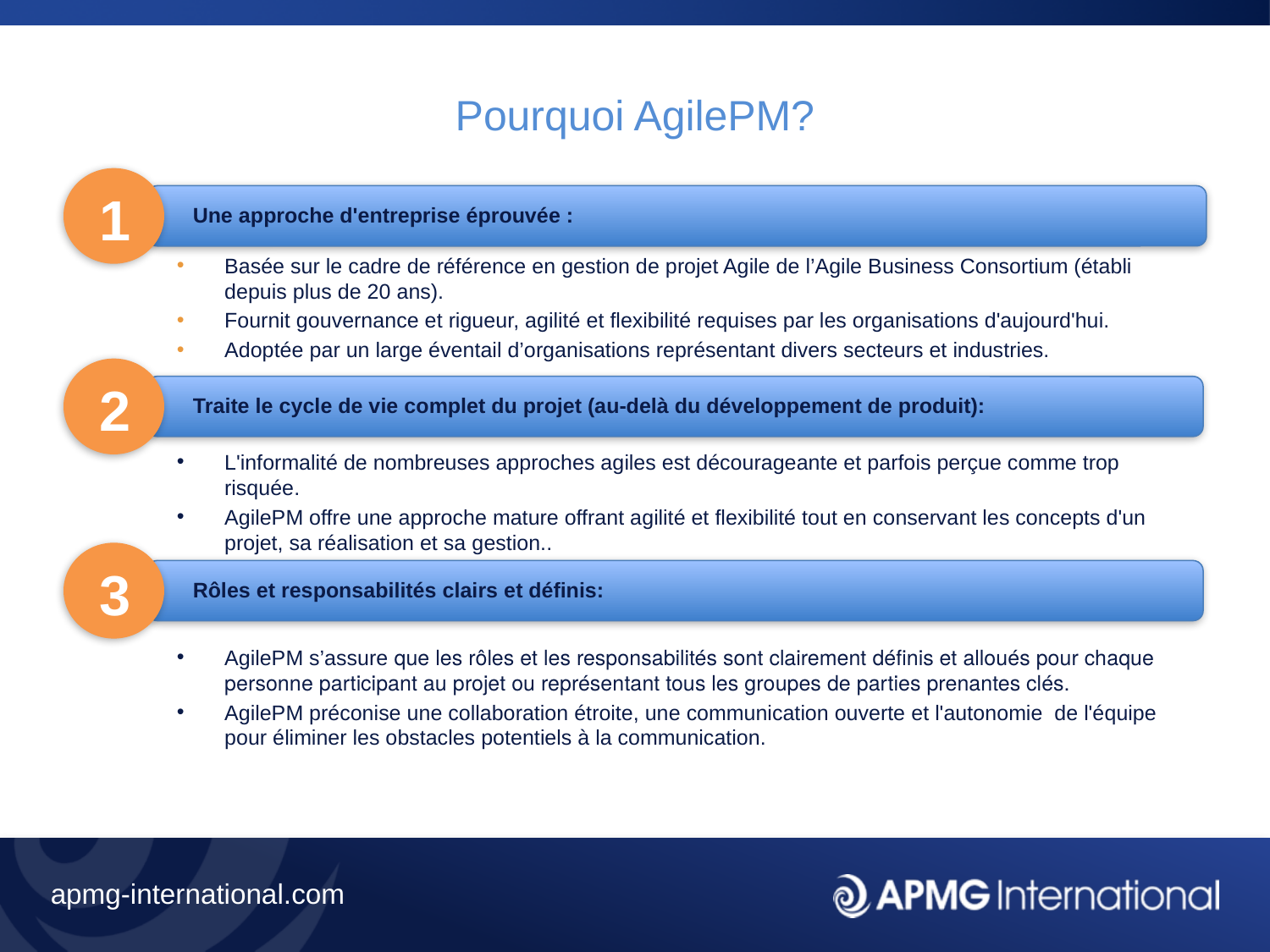

# Pourquoi AgilePM?

1

Une approche d'entreprise éprouvée :
Basée sur le cadre de référence en gestion de projet Agile de l’Agile Business Consortium (établi depuis plus de 20 ans).
Fournit gouvernance et rigueur, agilité et flexibilité requises par les organisations d'aujourd'hui.
Adoptée par un large éventail d’organisations représentant divers secteurs et industries.

2

Traite le cycle de vie complet du projet (au-delà du développement de produit):
L'informalité de nombreuses approches agiles est décourageante et parfois perçue comme trop risquée.
AgilePM offre une approche mature offrant agilité et flexibilité tout en conservant les concepts d'un projet, sa réalisation et sa gestion..

3

Rôles et responsabilités clairs et définis:
AgilePM s’assure que les rôles et les responsabilités sont clairement définis et alloués pour chaque personne participant au projet ou représentant tous les groupes de parties prenantes clés.
AgilePM préconise une collaboration étroite, une communication ouverte et l'autonomie  de l'équipe pour éliminer les obstacles potentiels à la communication.